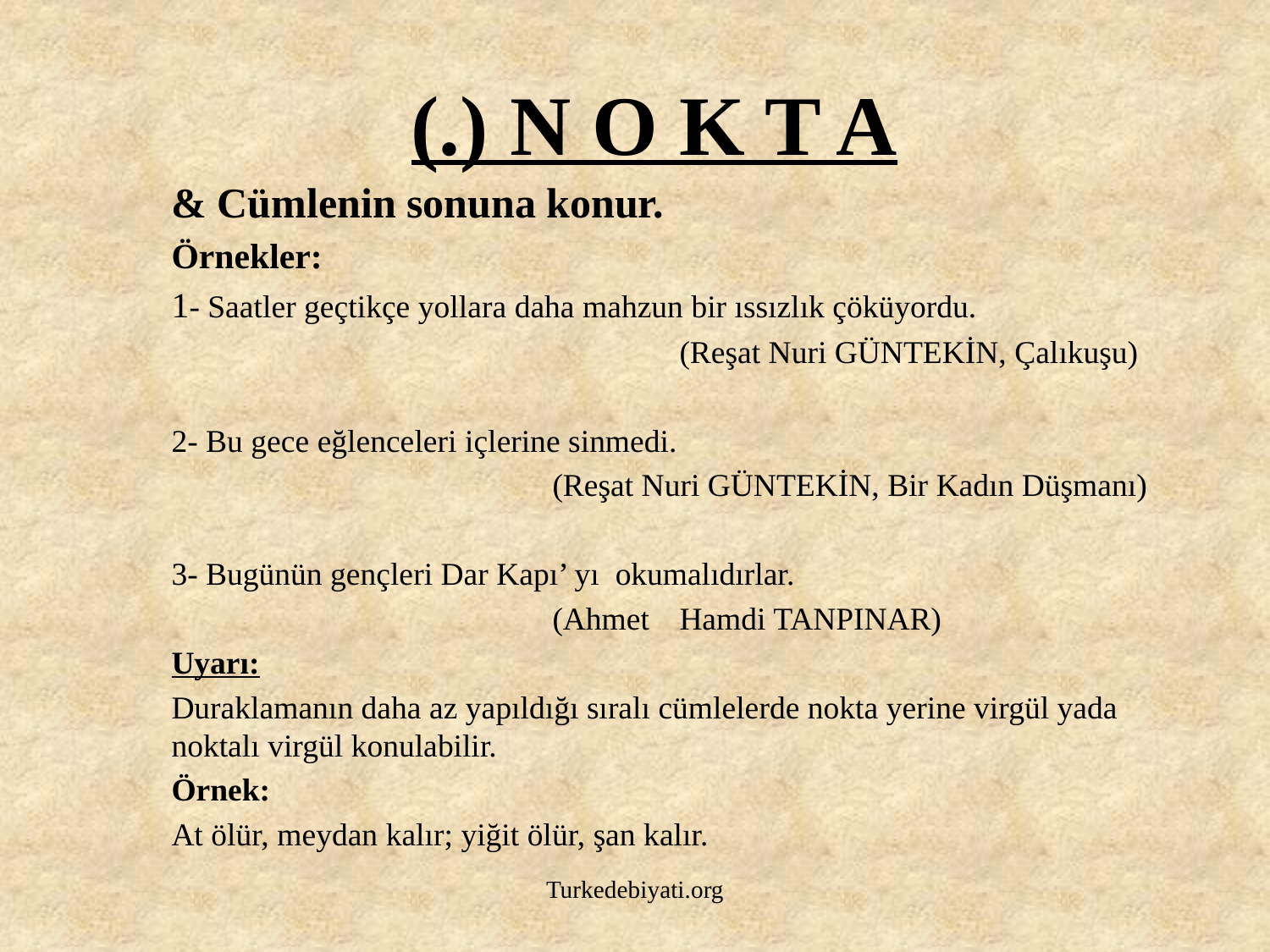

# (.) N O K T A
& Cümlenin sonuna konur.
Örnekler:
1- Saatler geçtikçe yollara daha mahzun bir ıssızlık çöküyordu.
				(Reşat Nuri GÜNTEKİN, Çalıkuşu)

2- Bu gece eğlenceleri içlerine sinmedi.
			(Reşat Nuri GÜNTEKİN, Bir Kadın Düşmanı)

3- Bugünün gençleri Dar Kapı’ yı  okumalıdırlar.
			(Ahmet 	Hamdi TANPINAR)
Uyarı:
Duraklamanın daha az yapıldığı sıralı cümlelerde nokta yerine virgül yada noktalı virgül konulabilir.
Örnek:
At ölür, meydan kalır; yiğit ölür, şan kalır.

Turkedebiyati.org